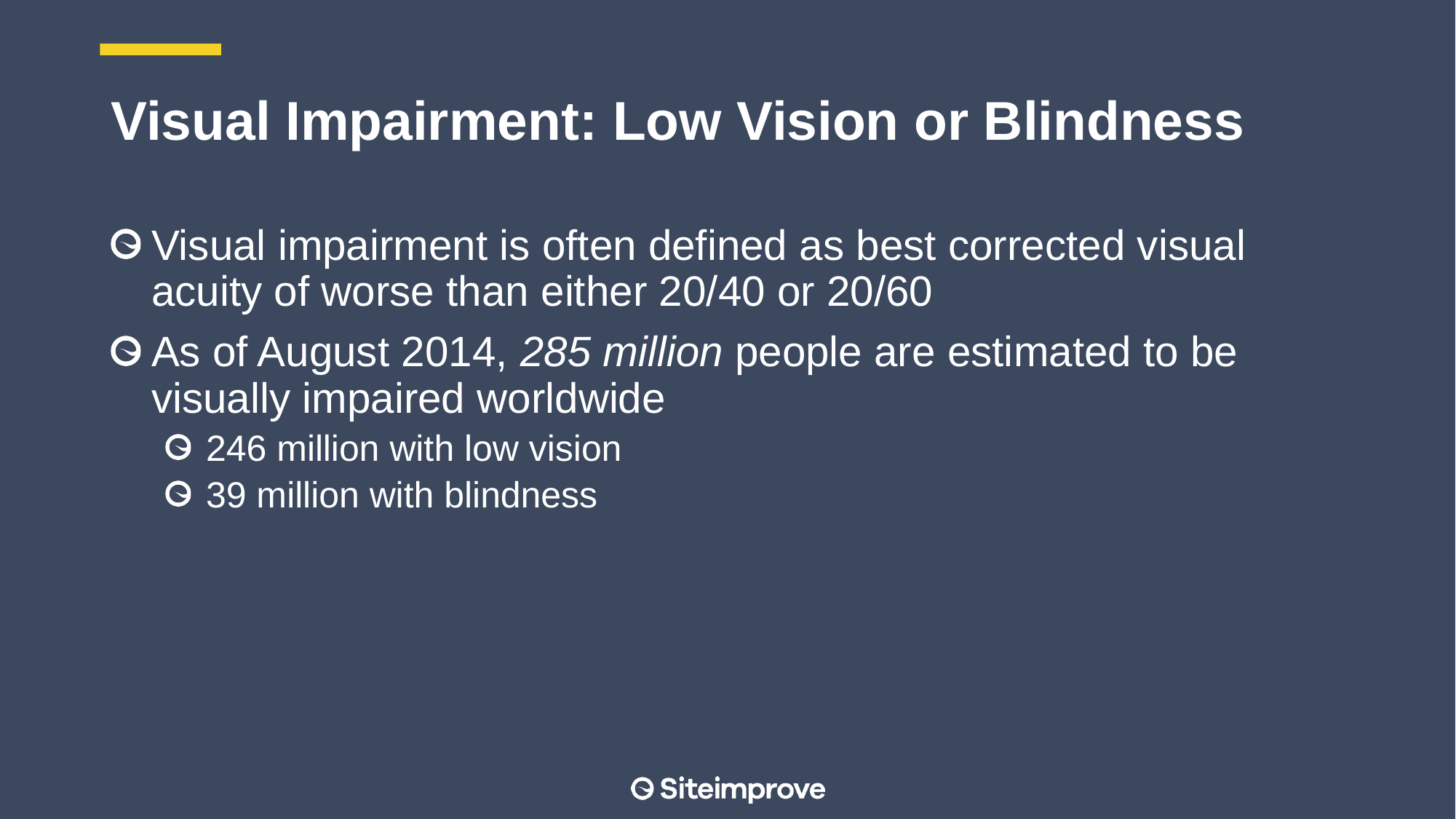

# Visual Impairment: Low Vision or Blindness

Visual impairment is often defined as best corrected visual acuity of worse than either 20/40 or 20/60
As of August 2014, 285 million people are estimated to be visually impaired worldwide
246 million with low vision
39 million with blindness